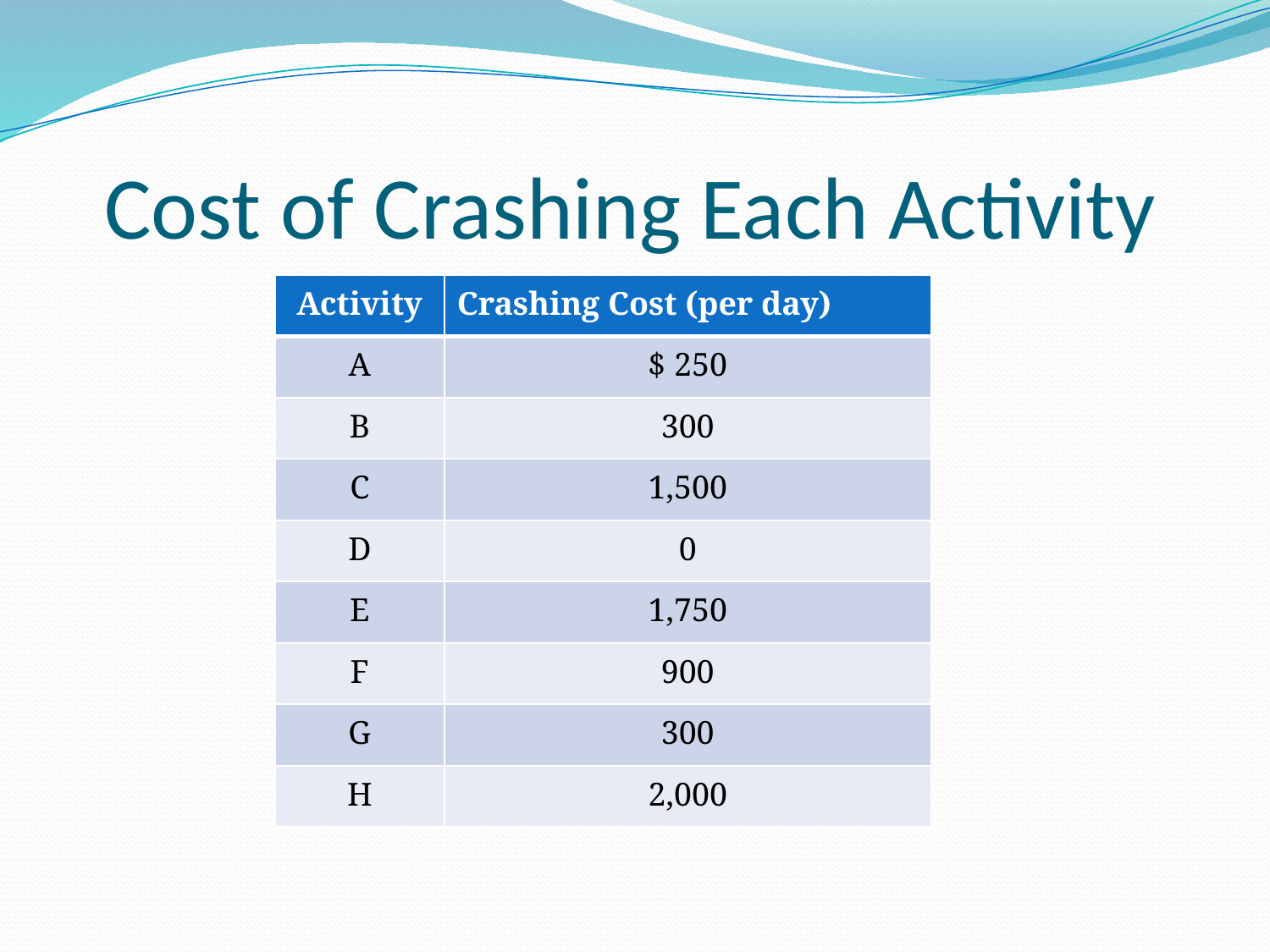

# Cost of Crashing Each Activity
| Activity | Crashing Cost (per day) |
| --- | --- |
| A | $ 250 |
| B | 300 |
| C | 1,500 |
| D | 0 |
| E | 1,750 |
| F | 900 |
| G | 300 |
| H | 2,000 |